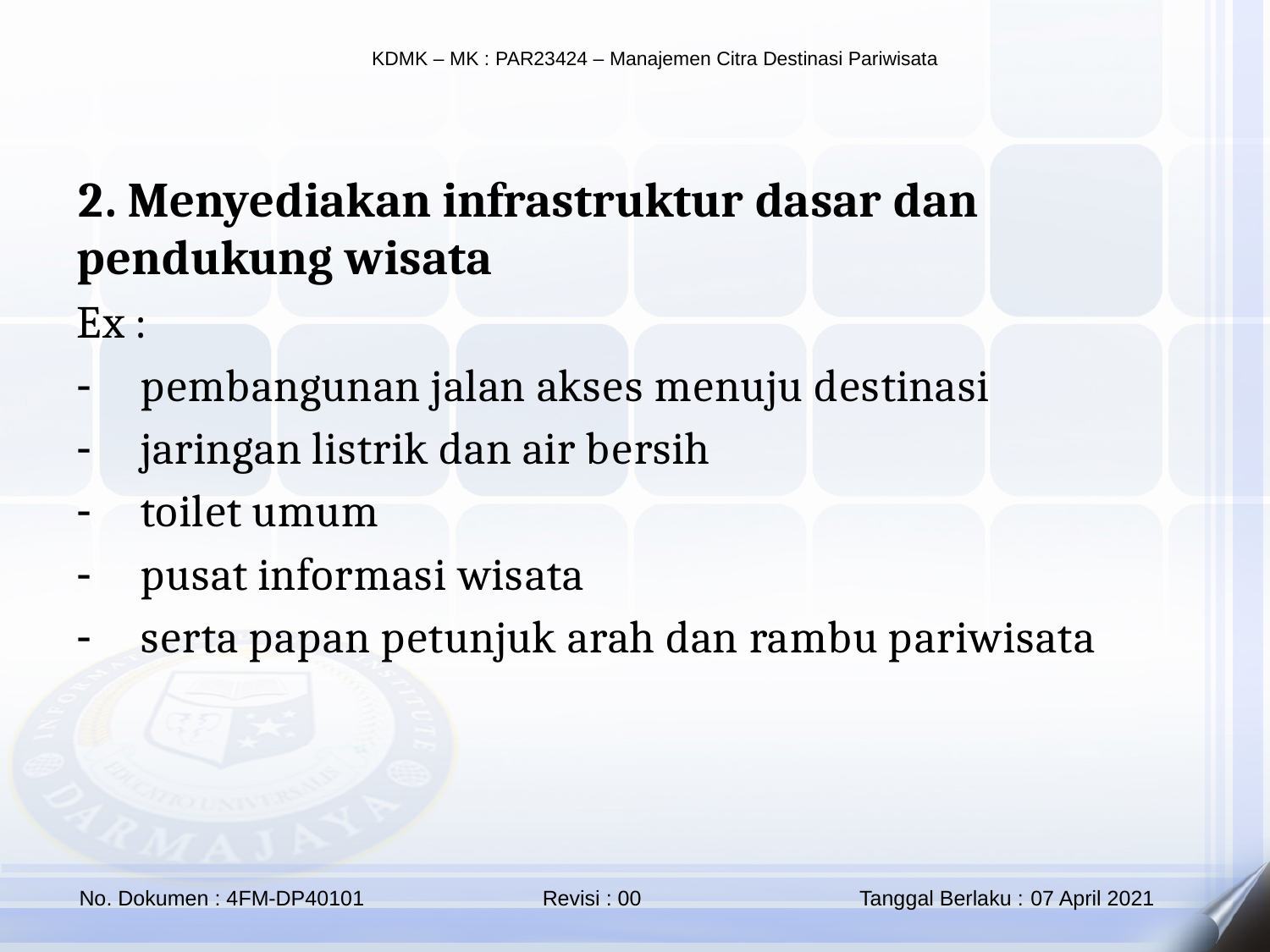

2. Menyediakan infrastruktur dasar dan pendukung wisata
Ex :
pembangunan jalan akses menuju destinasi
jaringan listrik dan air bersih
toilet umum
pusat informasi wisata
serta papan petunjuk arah dan rambu pariwisata